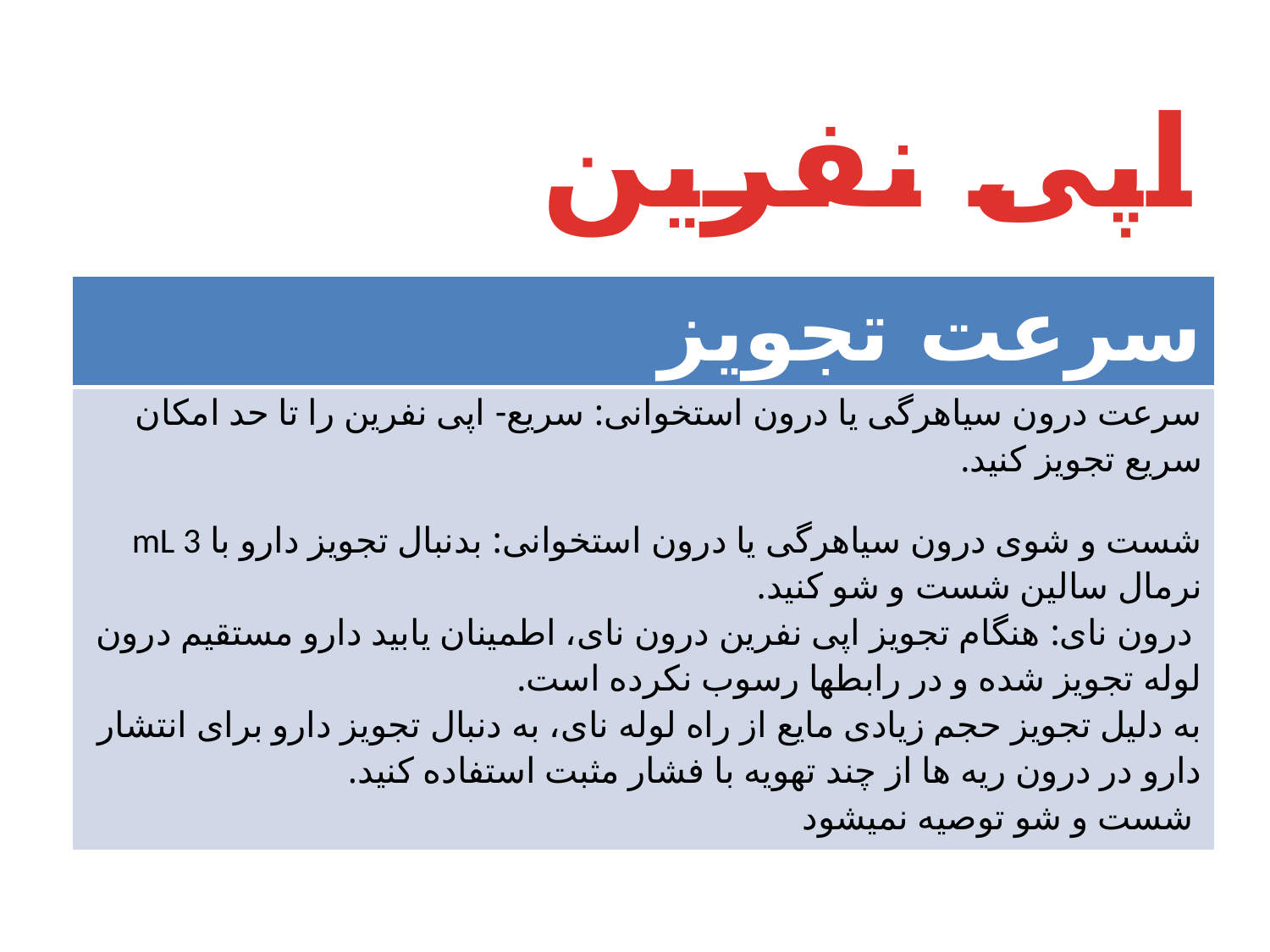

# اپی نفرین
| سرعت تجویز |
| --- |
| سرعت درون سیاهرگی یا درون استخوانی: سریع- اپی نفرین را تا حد امکان سریع تجویز کنید. شست و شوی درون سیاهرگی یا درون استخوانی: بدنبال تجویز دارو با mL 3 نرمال سالین شست و شو کنید. درون نای: هنگام تجویز اپی نفرین درون نای، اطمینان یابید دارو مستقیم درون لوله تجویز شده و در رابطها رسوب نکرده است. به دلیل تجویز حجم زیادی مایع از راه لوله نای، به دنبال تجویز دارو برای انتشار دارو در درون ریه ها از چند تهویه با فشار مثبت استفاده کنید. شست و شو توصیه نمیشود |